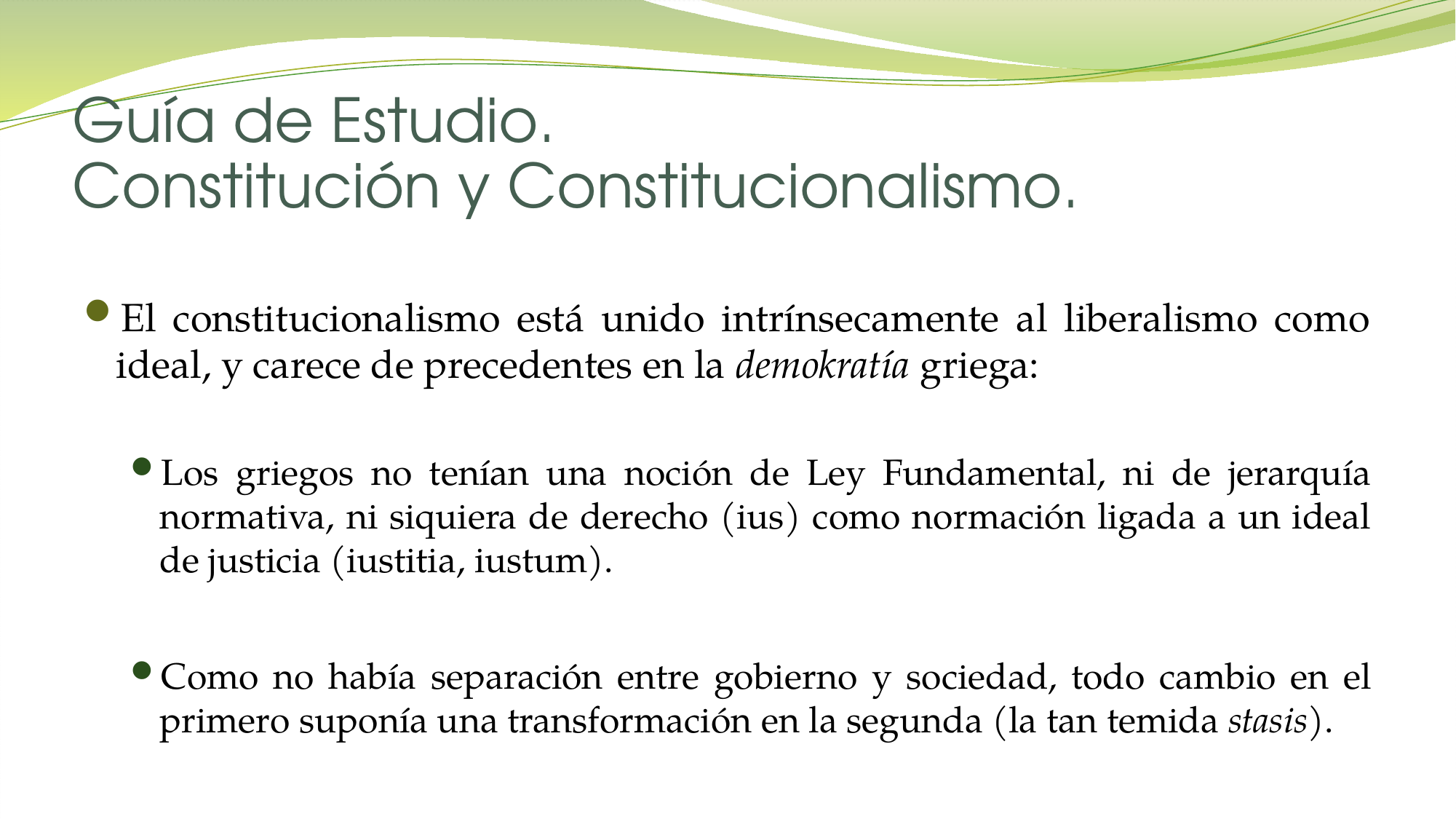

# Guía de Estudio. Constitución y Constitucionalismo.

El constitucionalismo está unido intrínsecamente al liberalismo como ideal, y carece de precedentes en la demokratía griega:

Los griegos no tenían una noción de Ley Fundamental, ni de jerarquía normativa, ni siquiera de derecho (ius) como normación ligada a un ideal de justicia (iustitia, iustum).

Como no había separación entre gobierno y sociedad, todo cambio en el primero suponía una transformación en la segunda (la tan temida stasis).